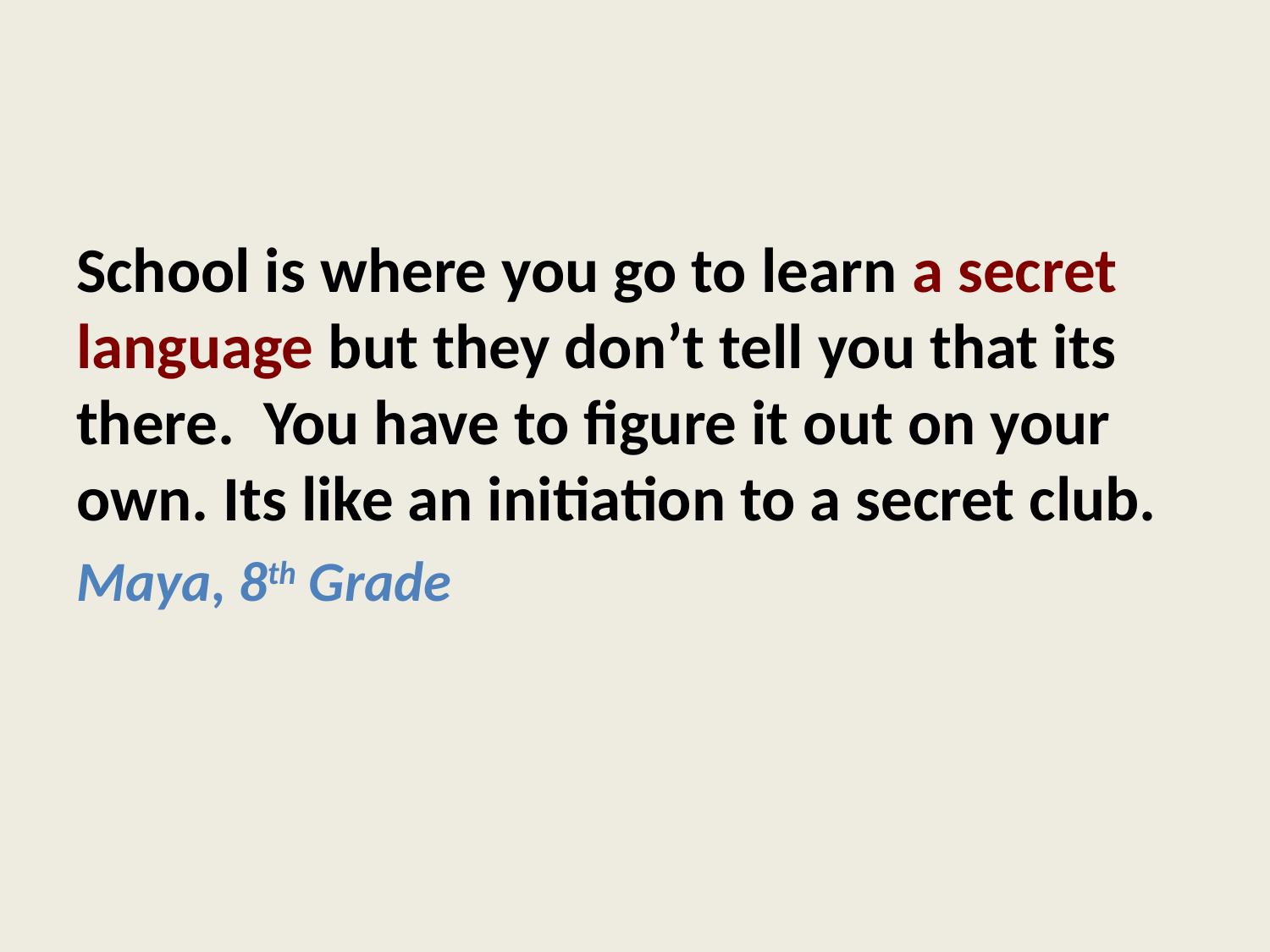

#
School is where you go to learn a secret language but they don’t tell you that its there.  You have to figure it out on your own. Its like an initiation to a secret club.
Maya, 8th Grade